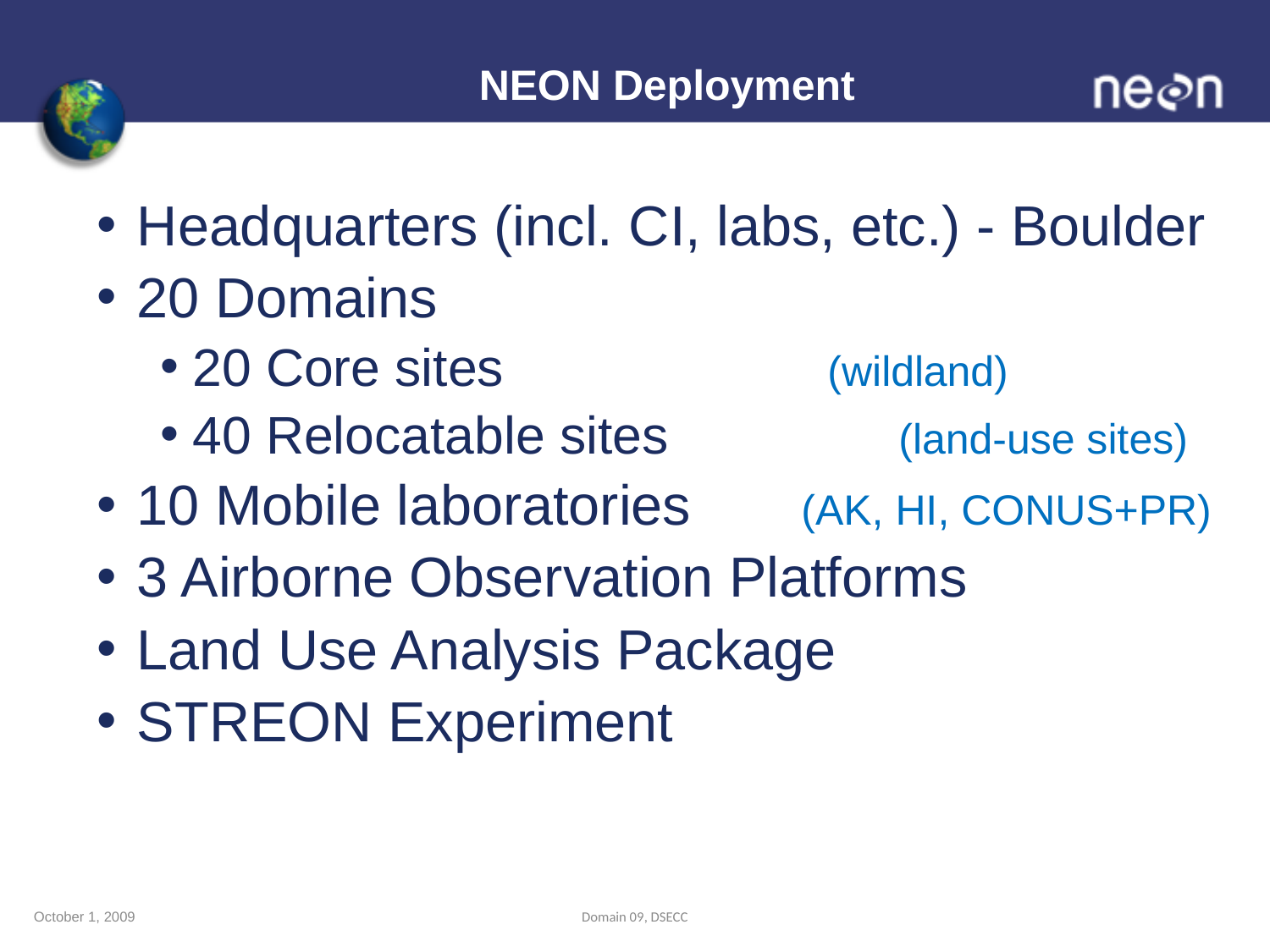

# NEON Deployment
Headquarters (incl. CI, labs, etc.) - Boulder
20 Domains
20 Core sites    		          	(wildland)
40 Relocatable sites   	      (land-use sites)
10 Mobile laboratories       (AK, HI, CONUS+PR)
3 Airborne Observation Platforms
Land Use Analysis Package
STREON Experiment
October 1, 2009
Domain 09, DSECC
22